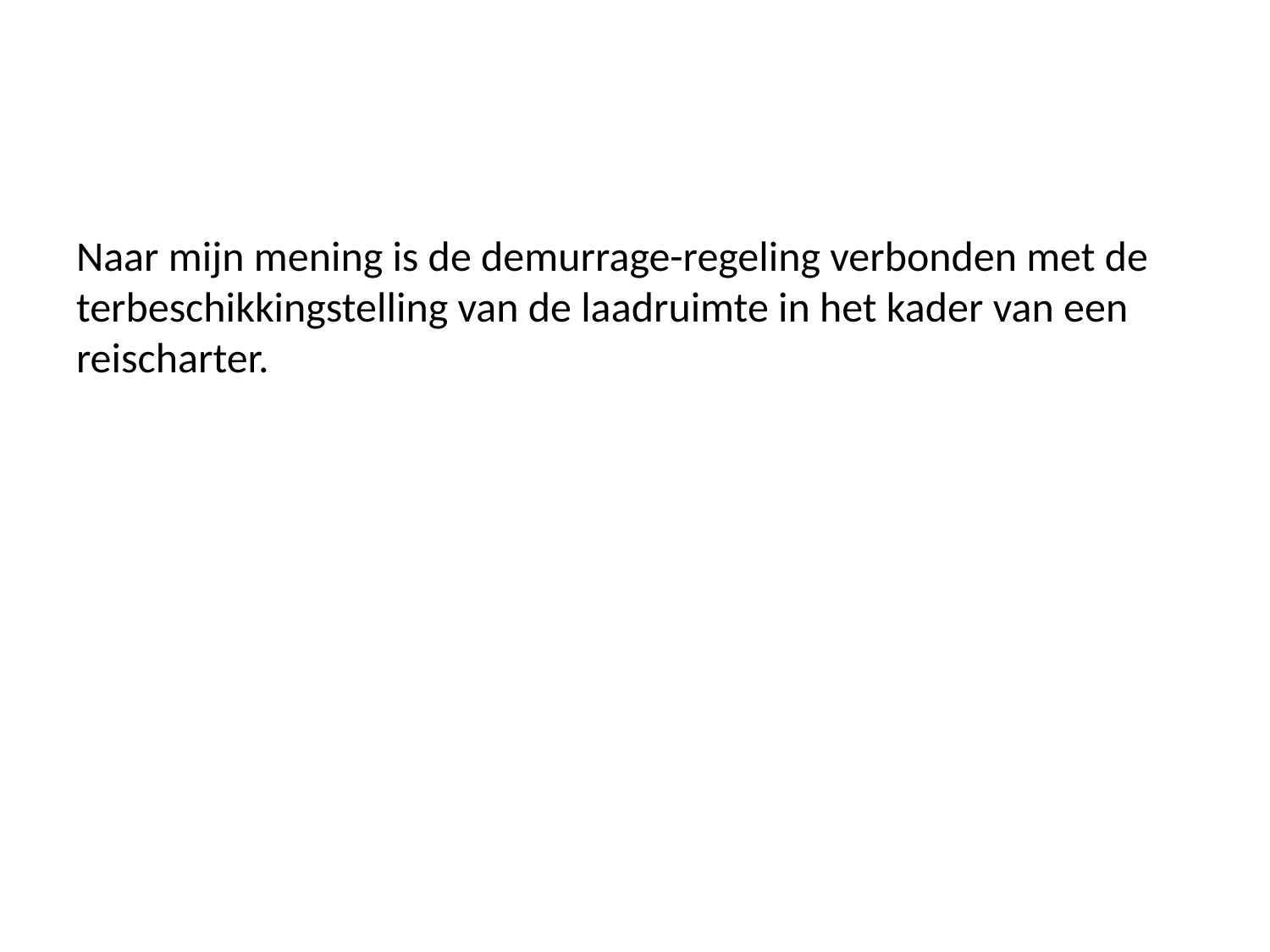

#
Naar mijn mening is de demurrage-regeling verbonden met de terbeschikkingstelling van de laadruimte in het kader van een reischarter.